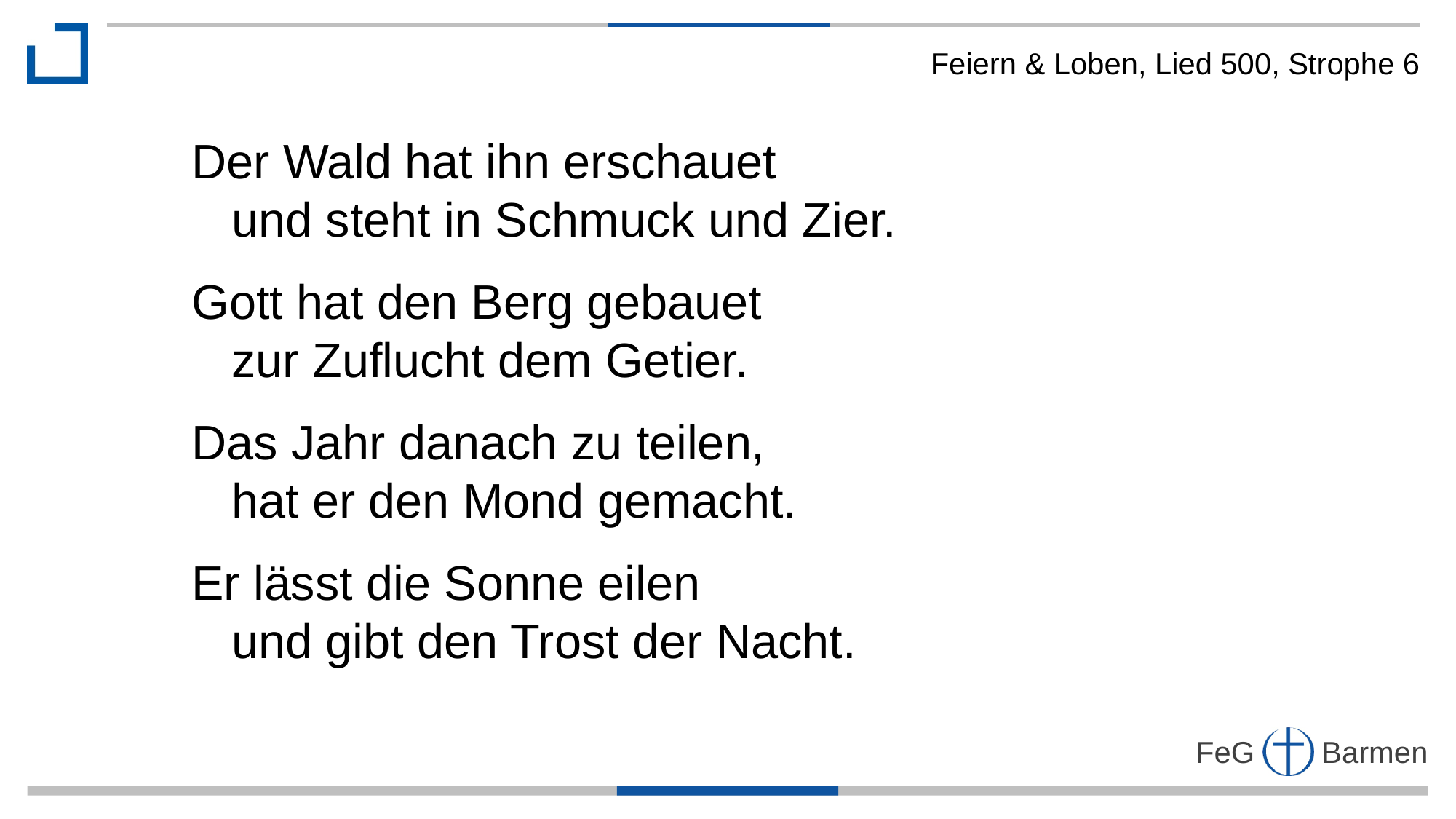

Feiern & Loben, Lied 500, Strophe 6
Der Wald hat ihn erschauet
   und steht in Schmuck und Zier.
Gott hat den Berg gebauet
   zur Zuflucht dem Getier.
Das Jahr danach zu teilen,
   hat er den Mond gemacht.
Er lässt die Sonne eilen
   und gibt den Trost der Nacht.